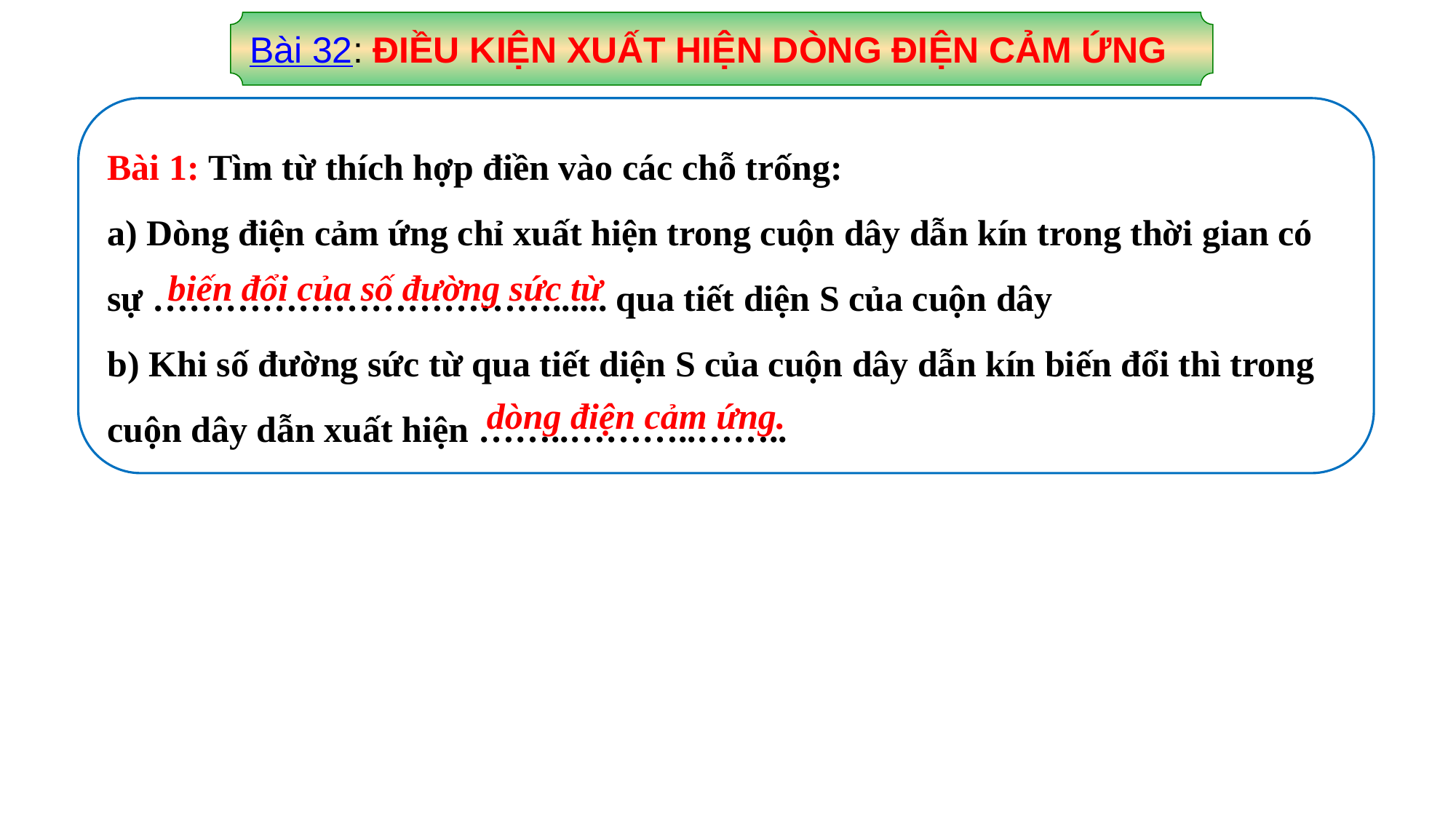

Bài 32: ĐIỀU KIỆN XUẤT HIỆN DÒNG ĐIỆN CẢM ỨNG
Bài 1: Tìm từ thích hợp điền vào các chỗ trống:
a) Dòng điện cảm ứng chỉ xuất hiện trong cuộn dây dẫn kín trong thời gian có sự ……………………………...... qua tiết diện S của cuộn dây
b) Khi số đường sức từ qua tiết diện S của cuộn dây dẫn kín biến đổi thì trong cuộn dây dẫn xuất hiện ……..………..……..
biến đổi của số đường sức từ
dòng điện cảm ứng.